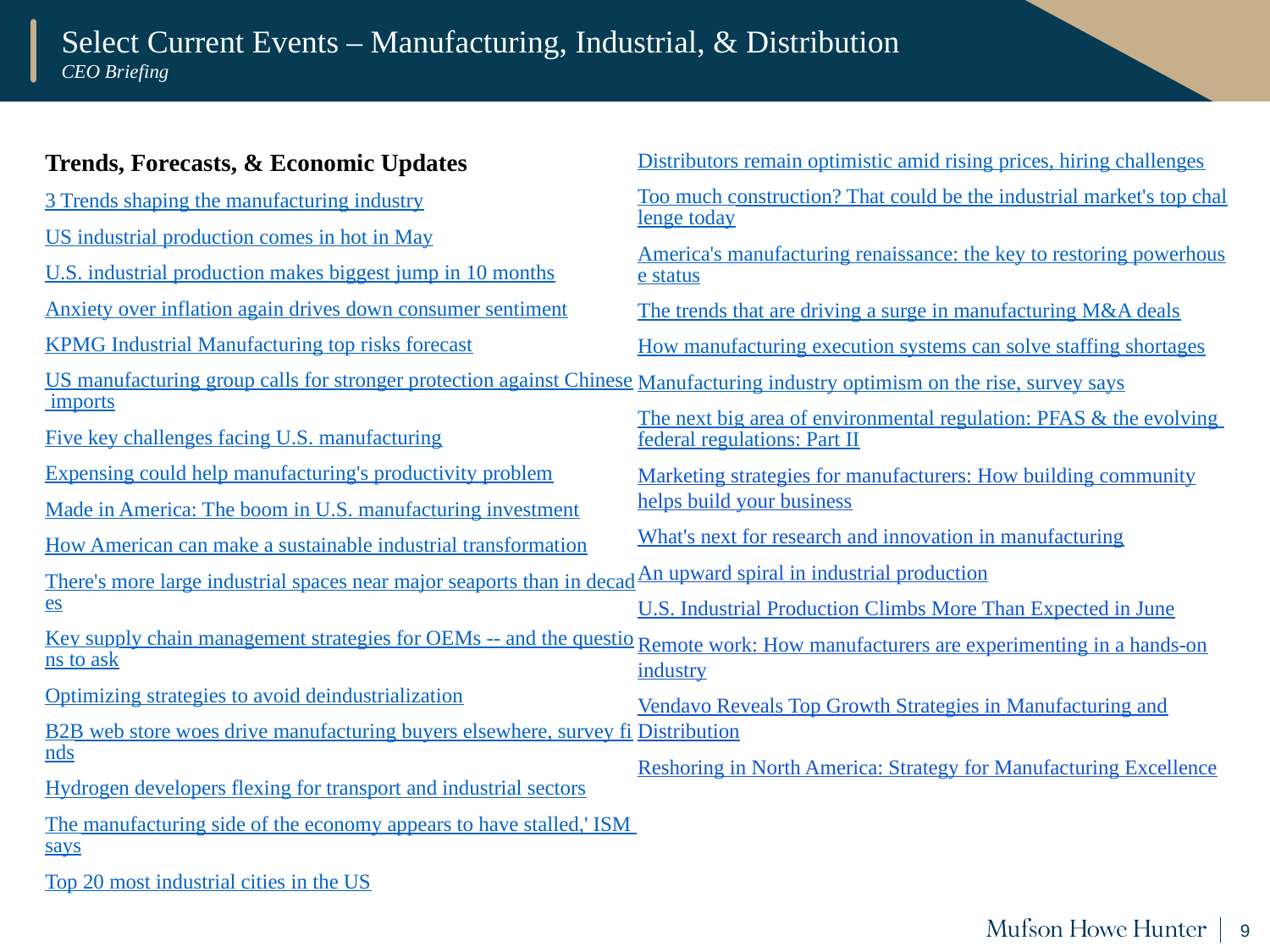

Select Current Events – Manufacturing, Industrial, & Distribution
CEO Briefing
Trends, Forecasts, & Economic Updates
3 Trends shaping the manufacturing industry
US industrial production comes in hot in May
U.S. industrial production makes biggest jump in 10 months
Anxiety over inflation again drives down consumer sentiment
KPMG Industrial Manufacturing top risks forecast
US manufacturing group calls for stronger protection against Chinese imports
Five key challenges facing U.S. manufacturing
Expensing could help manufacturing's productivity problem
Made in America: The boom in U.S. manufacturing investment
How American can make a sustainable industrial transformation
There's more large industrial spaces near major seaports than in decades
Key supply chain management strategies for OEMs -- and the questions to ask
Optimizing strategies to avoid deindustrialization
B2B web store woes drive manufacturing buyers elsewhere, survey finds
Hydrogen developers flexing for transport and industrial sectors
The manufacturing side of the economy appears to have stalled,' ISM says
Top 20 most industrial cities in the US
Distributors remain optimistic amid rising prices, hiring challenges
Too much construction? That could be the industrial market's top challenge today
America's manufacturing renaissance: the key to restoring powerhouse status
The trends that are driving a surge in manufacturing M&A deals
How manufacturing execution systems can solve staffing shortages
Manufacturing industry optimism on the rise, survey says
The next big area of environmental regulation: PFAS & the evolving federal regulations: Part II
Marketing strategies for manufacturers: How building community helps build your business
What's next for research and innovation in manufacturing
An upward spiral in industrial production
U.S. Industrial Production Climbs More Than Expected in June
Remote work: How manufacturers are experimenting in a hands-on industry
Vendavo Reveals Top Growth Strategies in Manufacturing and Distribution
Reshoring in North America: Strategy for Manufacturing Excellence
|  |
| --- |